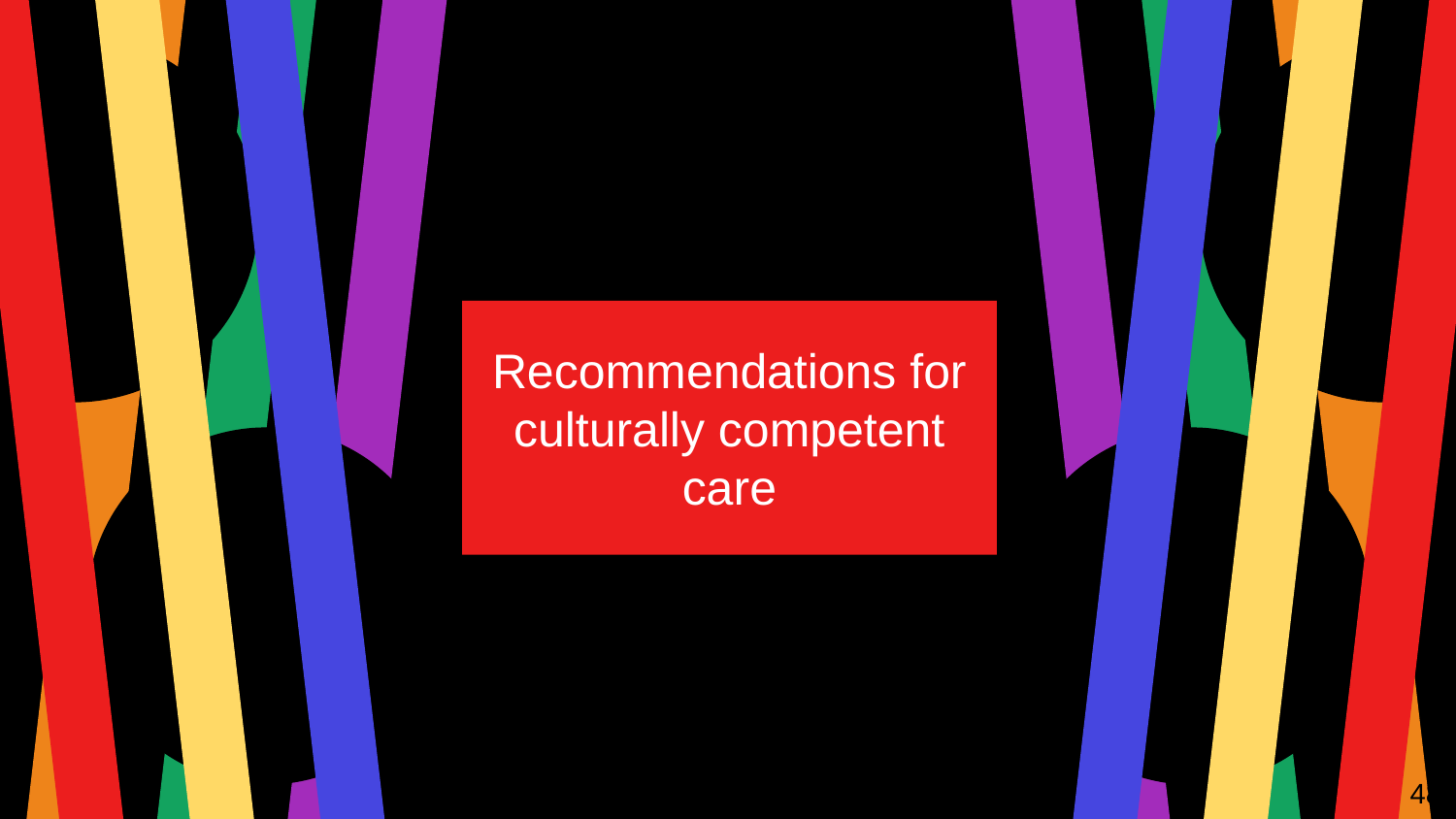

# Recommendations for culturally competent care
48